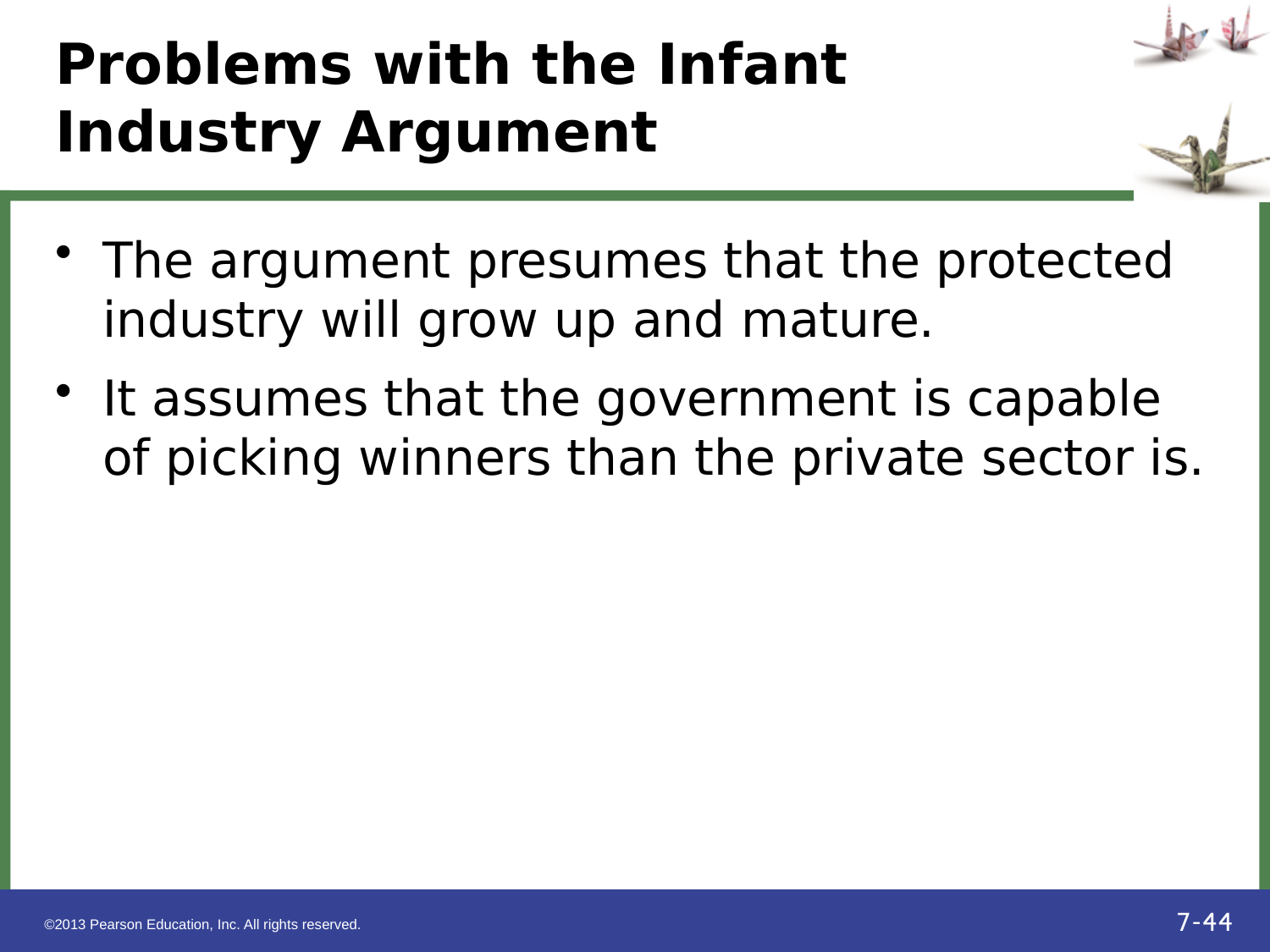

The argument presumes that the protected industry will grow up and mature.
It assumes that the government is capable of picking winners than the private sector is.
Problems with the Infant Industry Argument